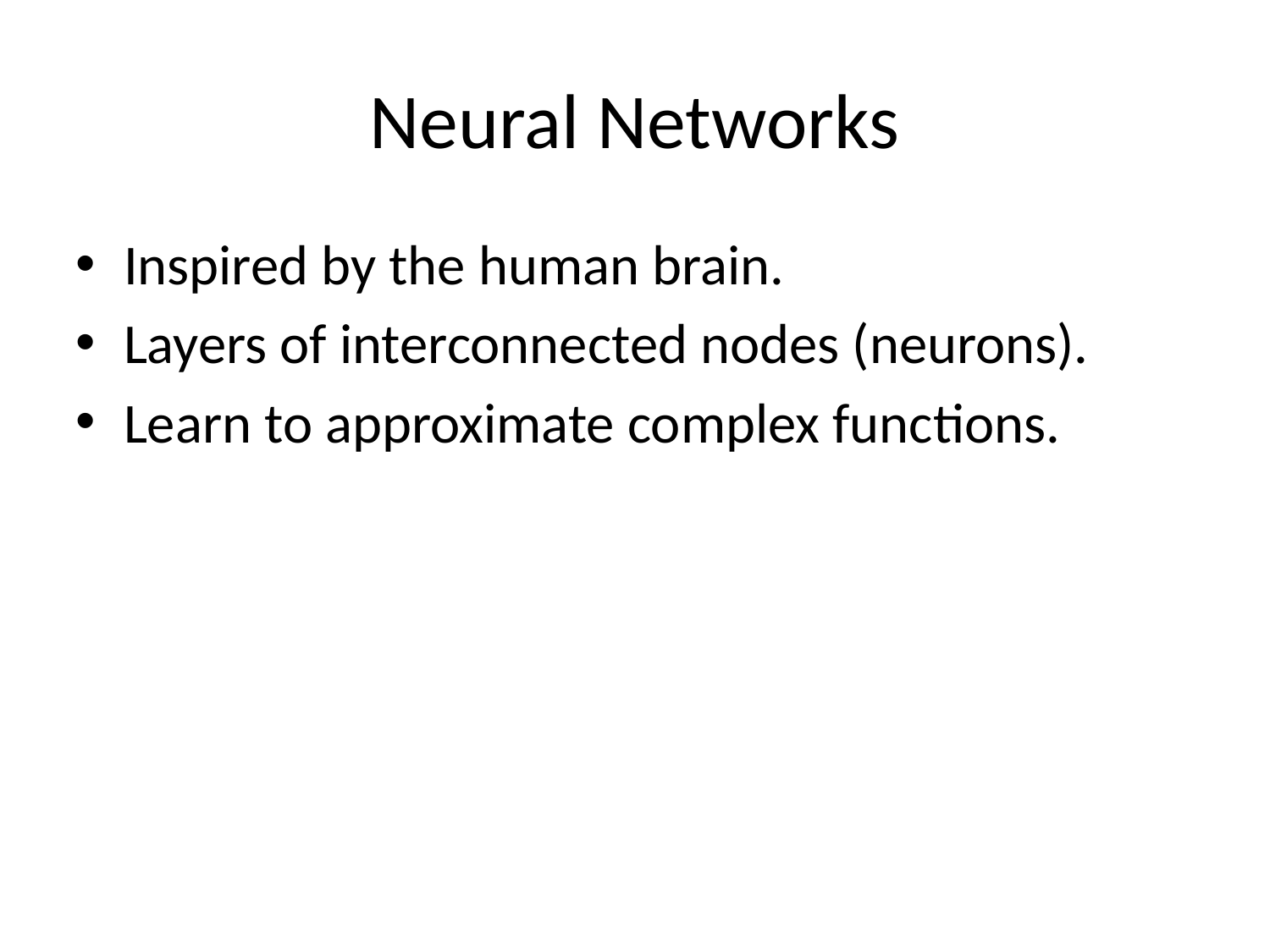

# Neural Networks
Inspired by the human brain.
Layers of interconnected nodes (neurons).
Learn to approximate complex functions.